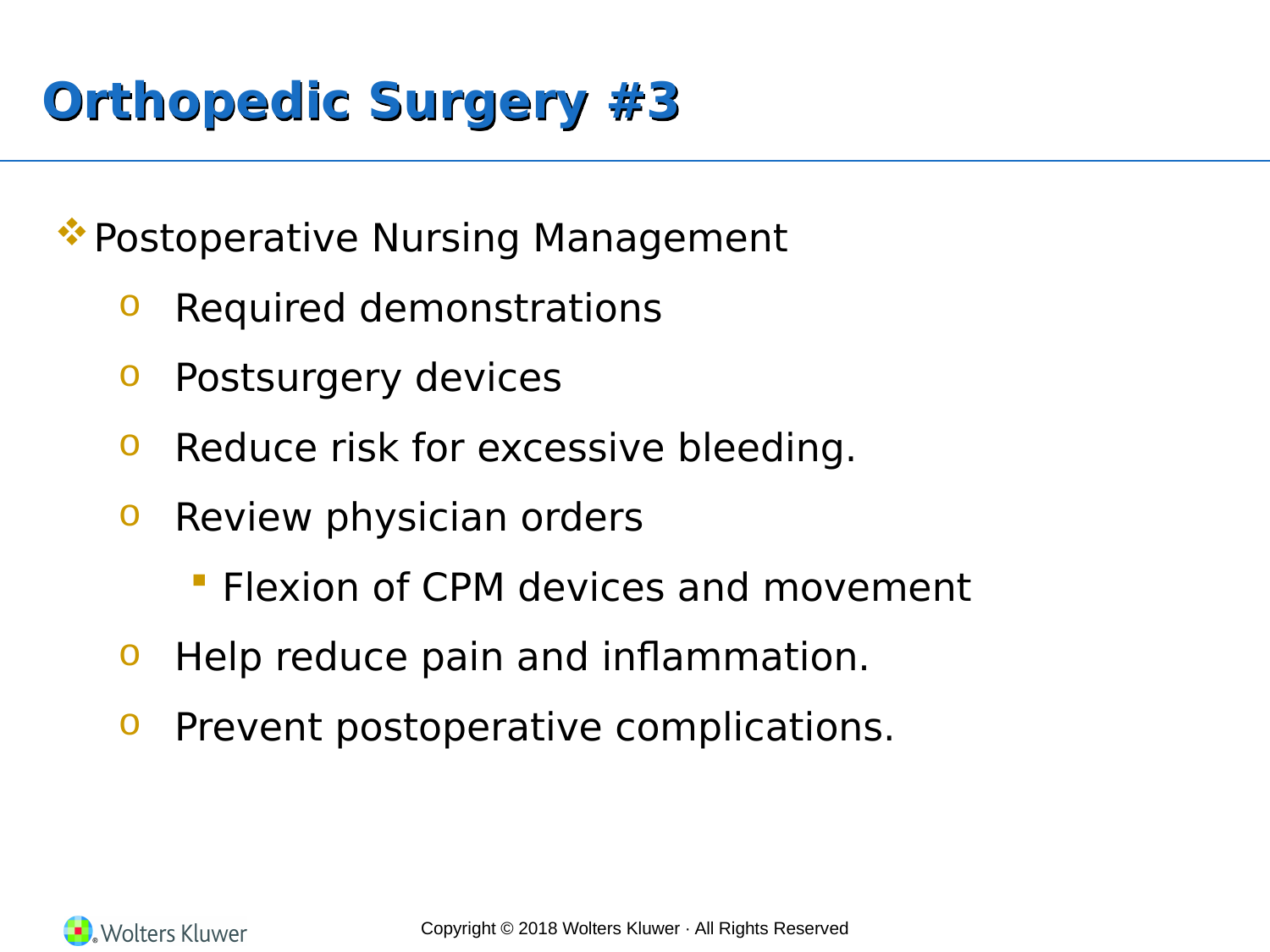

# Orthopedic Surgery #3
Postoperative Nursing Management
Required demonstrations
Postsurgery devices
Reduce risk for excessive bleeding.
Review physician orders
Flexion of CPM devices and movement
Help reduce pain and inflammation.
Prevent postoperative complications.